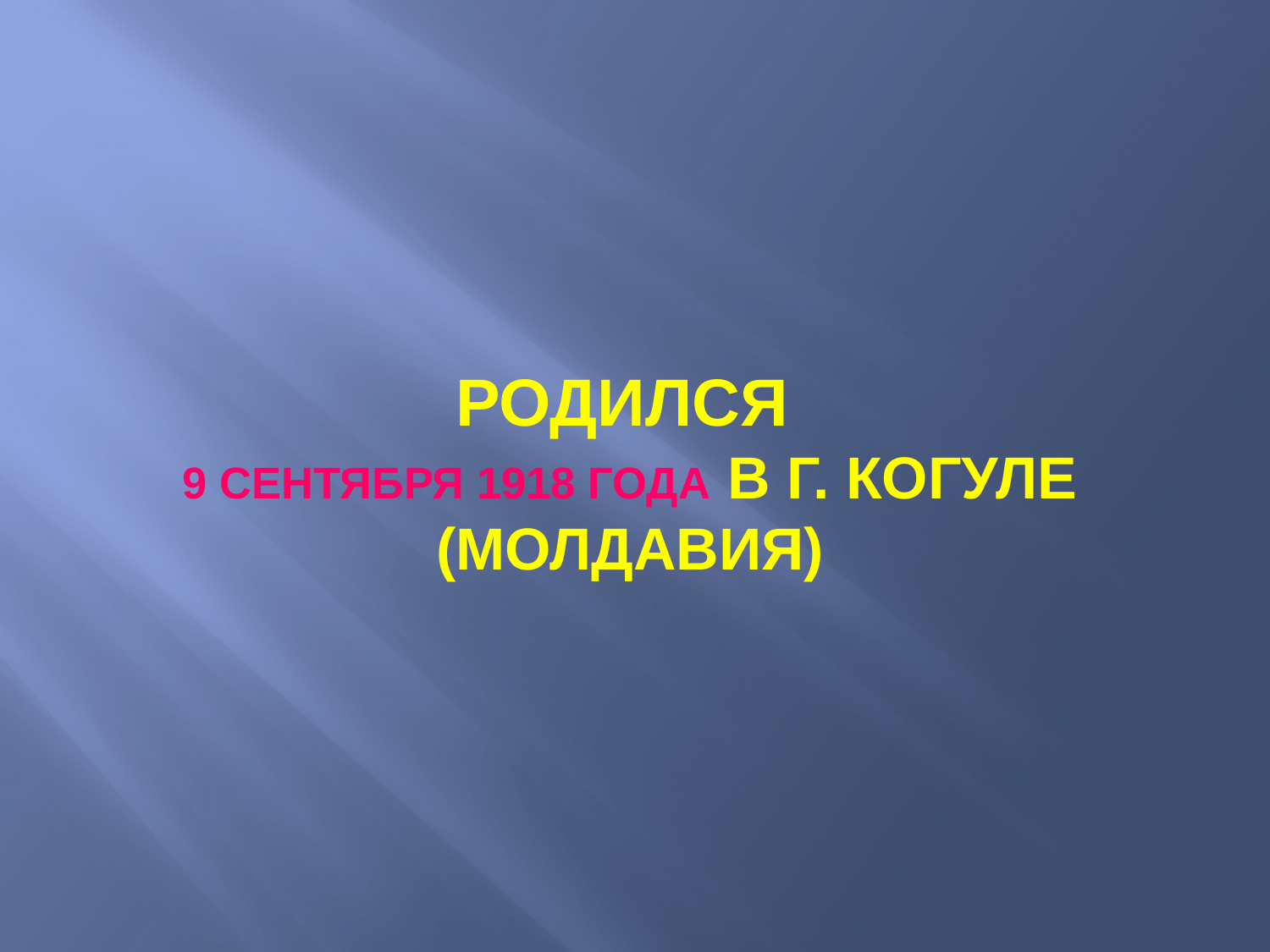

# Родился 9 сентября 1918 года в г. Когуле (Молдавия)